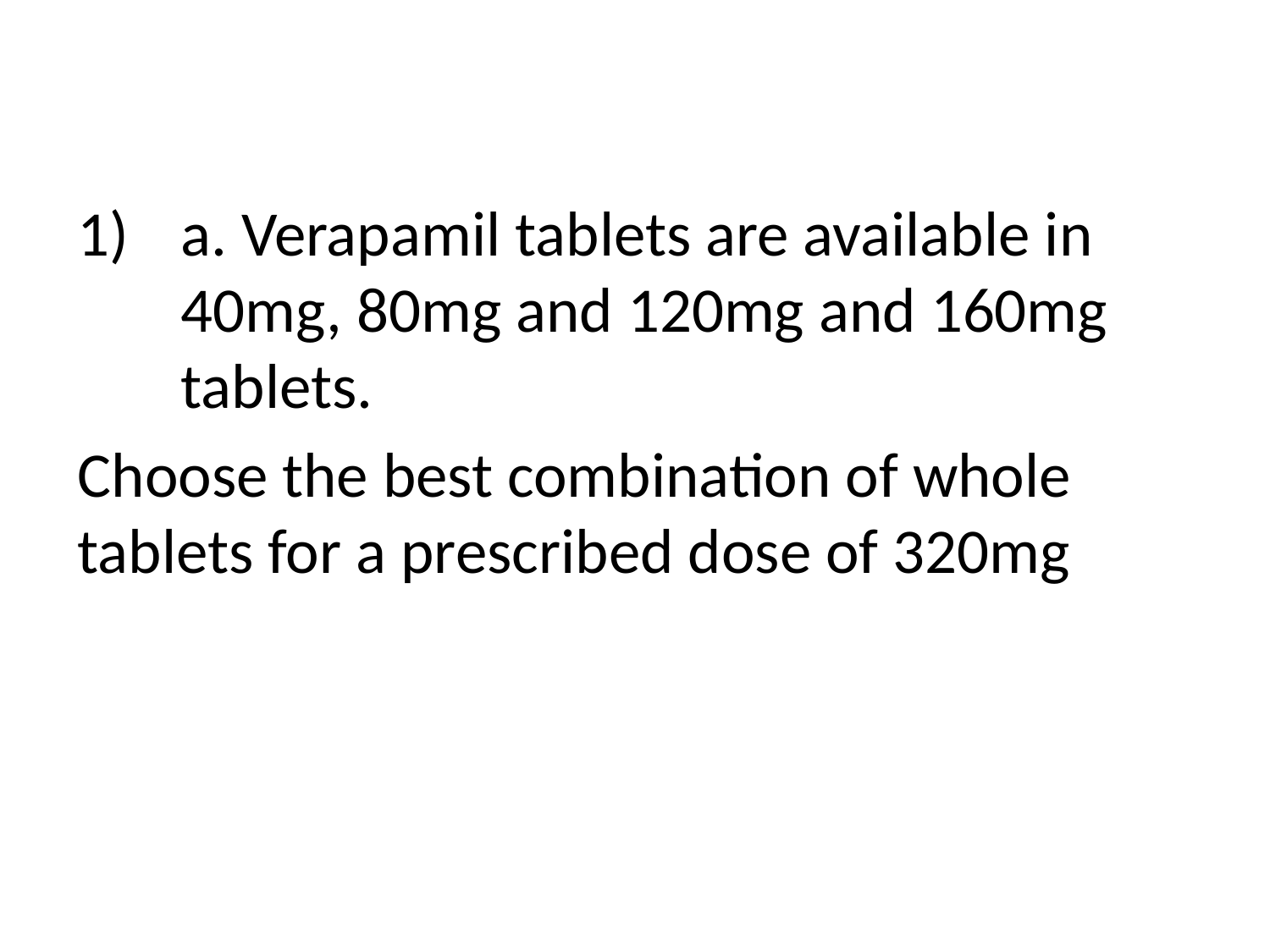

a. Verapamil tablets are available in 40mg, 80mg and 120mg and 160mg tablets.
Choose the best combination of whole tablets for a prescribed dose of 320mg